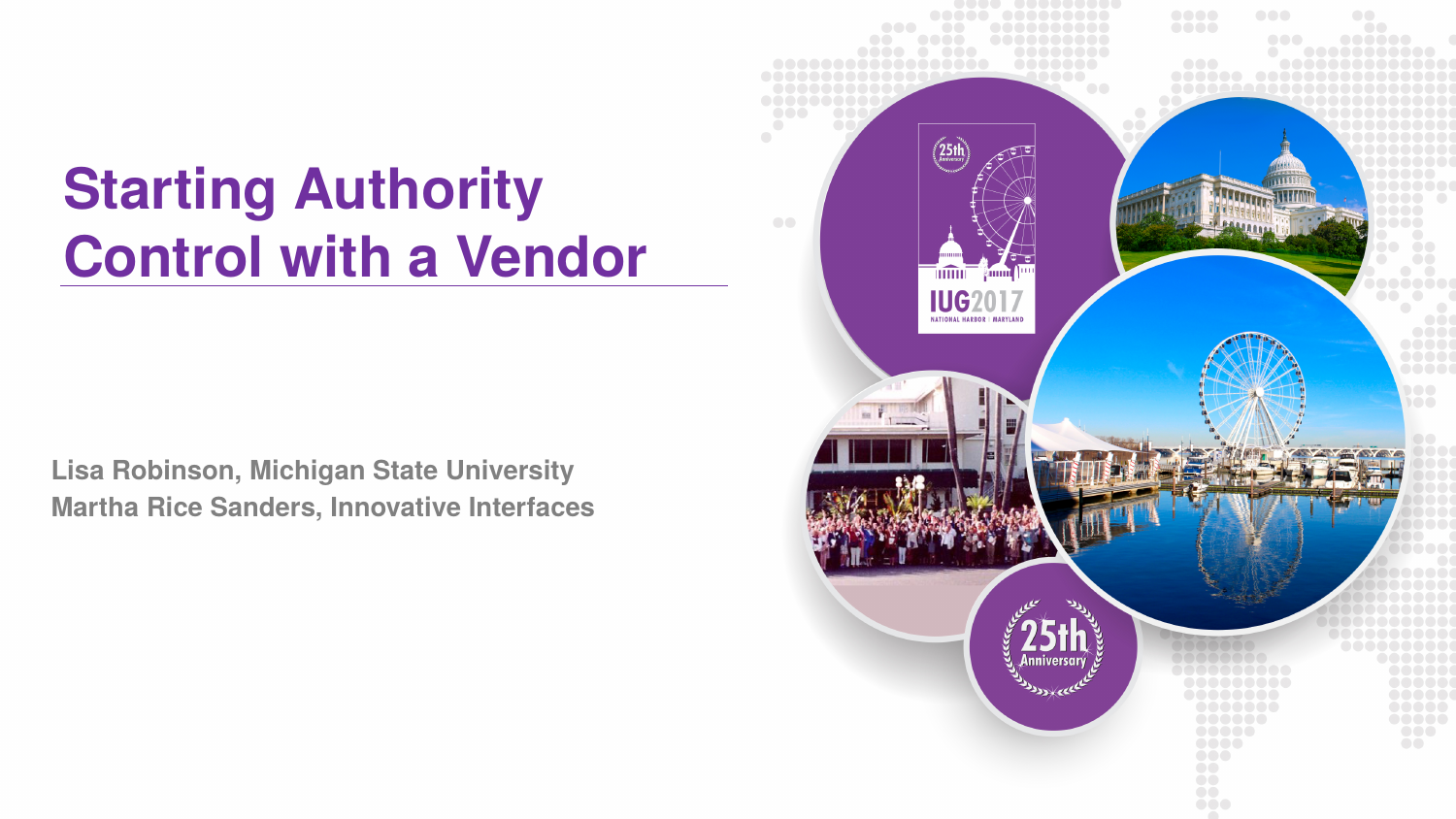

# Starting Authority Control with a Vendor
Lisa Robinson, Michigan State University
Martha Rice Sanders, Innovative Interfaces